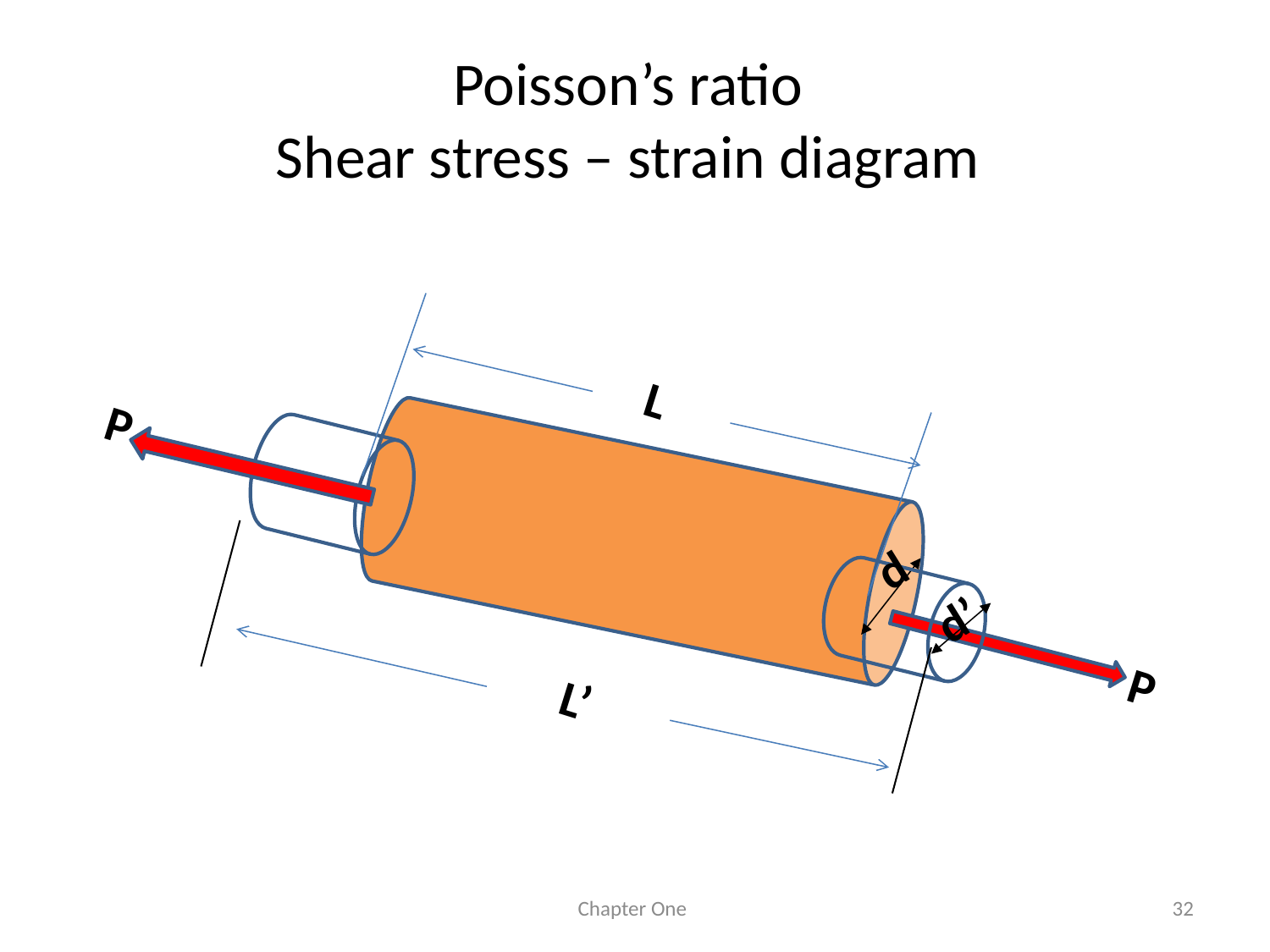

# Poisson’s ratio Shear stress – strain diagram

L
P

d

d’

P
L’
Chapter One
32